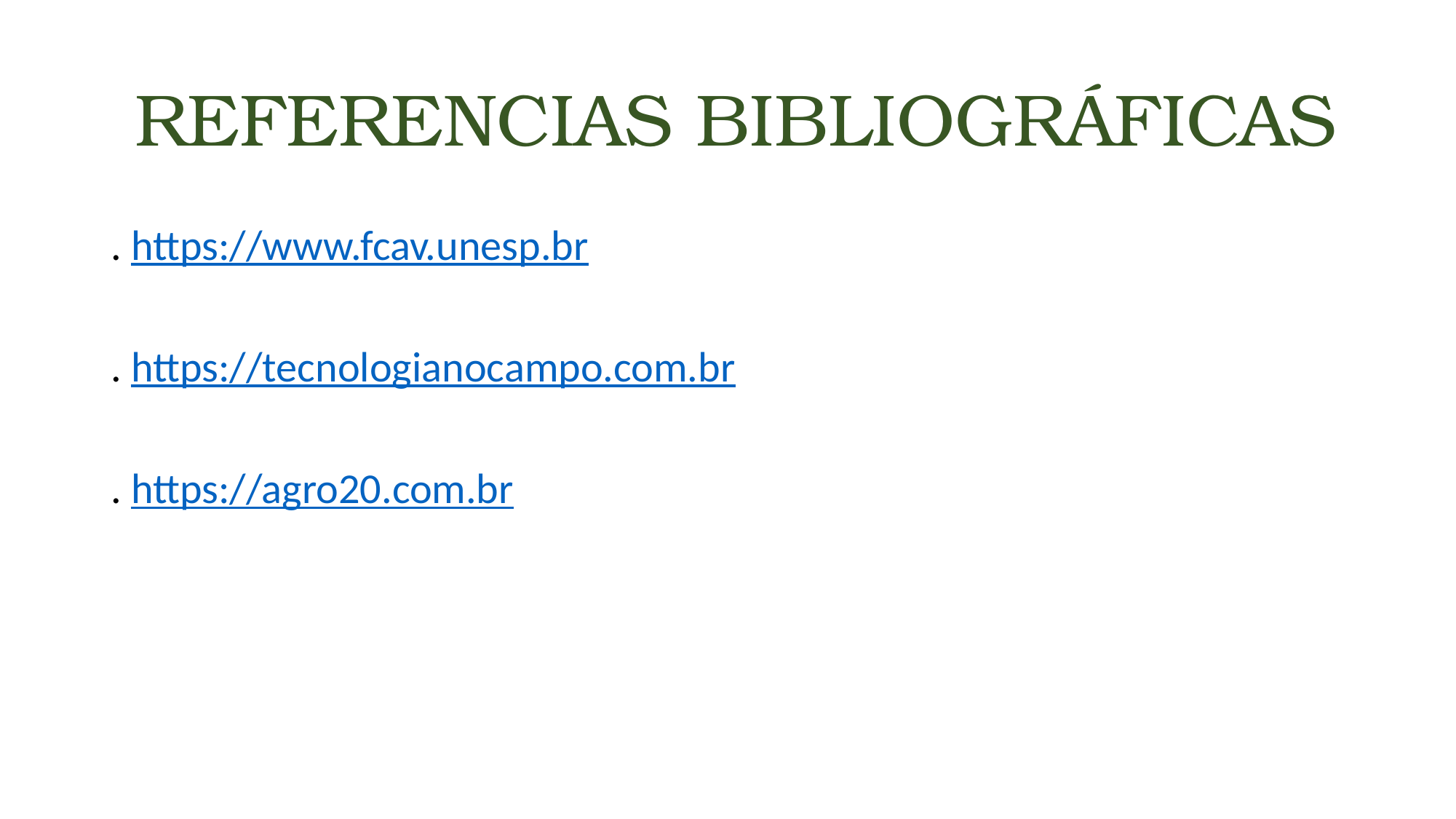

# REFERENCIAS BIBLIOGRÁFICAS
. https://www.fcav.unesp.br

. https://tecnologianocampo.com.br

. https://agro20.com.br